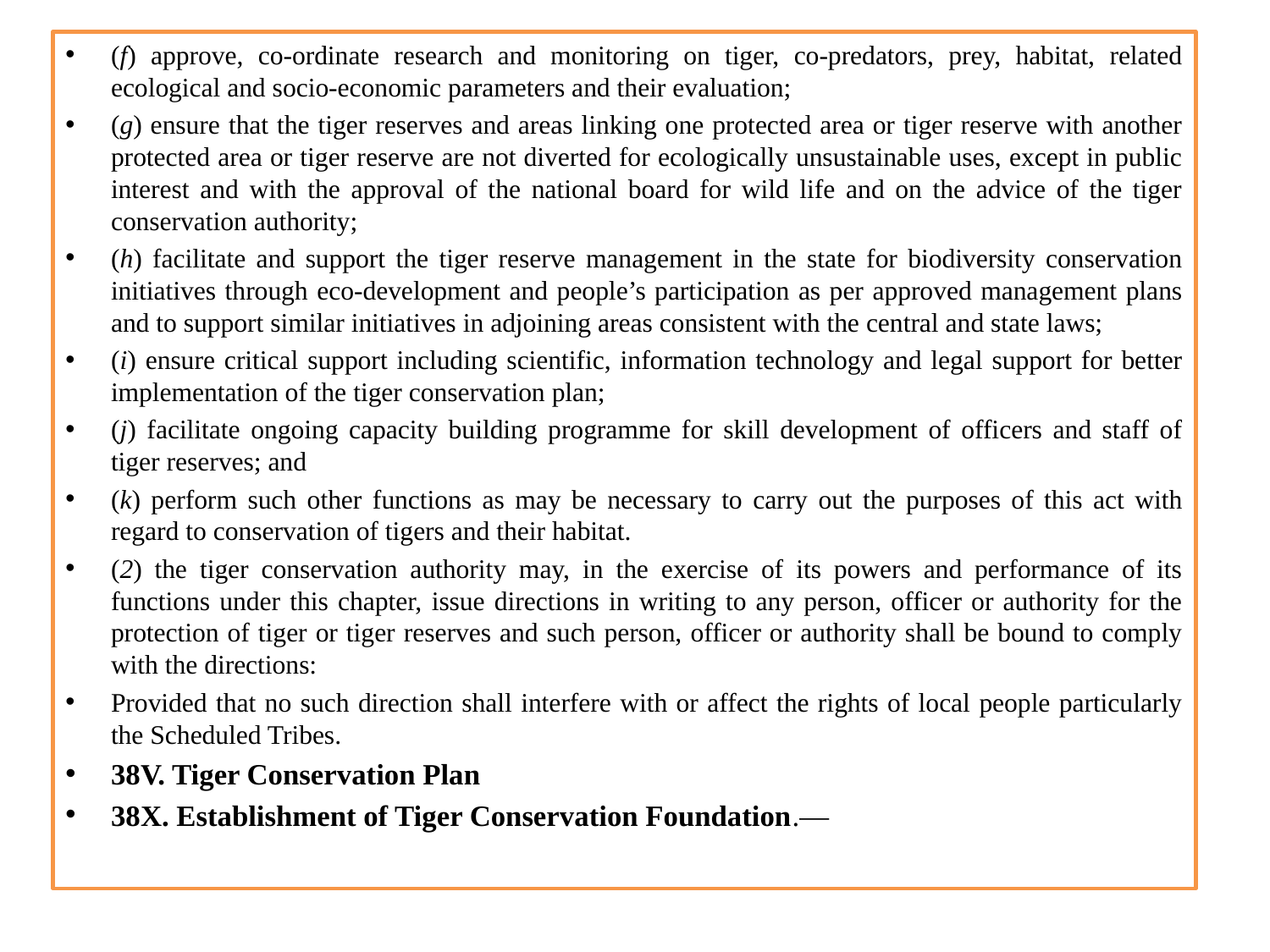

(f) approve, co-ordinate research and monitoring on tiger, co-predators, prey, habitat, related ecological and socio-economic parameters and their evaluation;
(g) ensure that the tiger reserves and areas linking one protected area or tiger reserve with another protected area or tiger reserve are not diverted for ecologically unsustainable uses, except in public interest and with the approval of the national board for wild life and on the advice of the tiger conservation authority;
(h) facilitate and support the tiger reserve management in the state for biodiversity conservation initiatives through eco-development and people’s participation as per approved management plans and to support similar initiatives in adjoining areas consistent with the central and state laws;
(i) ensure critical support including scientific, information technology and legal support for better implementation of the tiger conservation plan;
(j) facilitate ongoing capacity building programme for skill development of officers and staff of tiger reserves; and
(k) perform such other functions as may be necessary to carry out the purposes of this act with regard to conservation of tigers and their habitat.
(2) the tiger conservation authority may, in the exercise of its powers and performance of its functions under this chapter, issue directions in writing to any person, officer or authority for the protection of tiger or tiger reserves and such person, officer or authority shall be bound to comply with the directions:
Provided that no such direction shall interfere with or affect the rights of local people particularly the Scheduled Tribes.
38V. Tiger Conservation Plan
38X. Establishment of Tiger Conservation Foundation.—